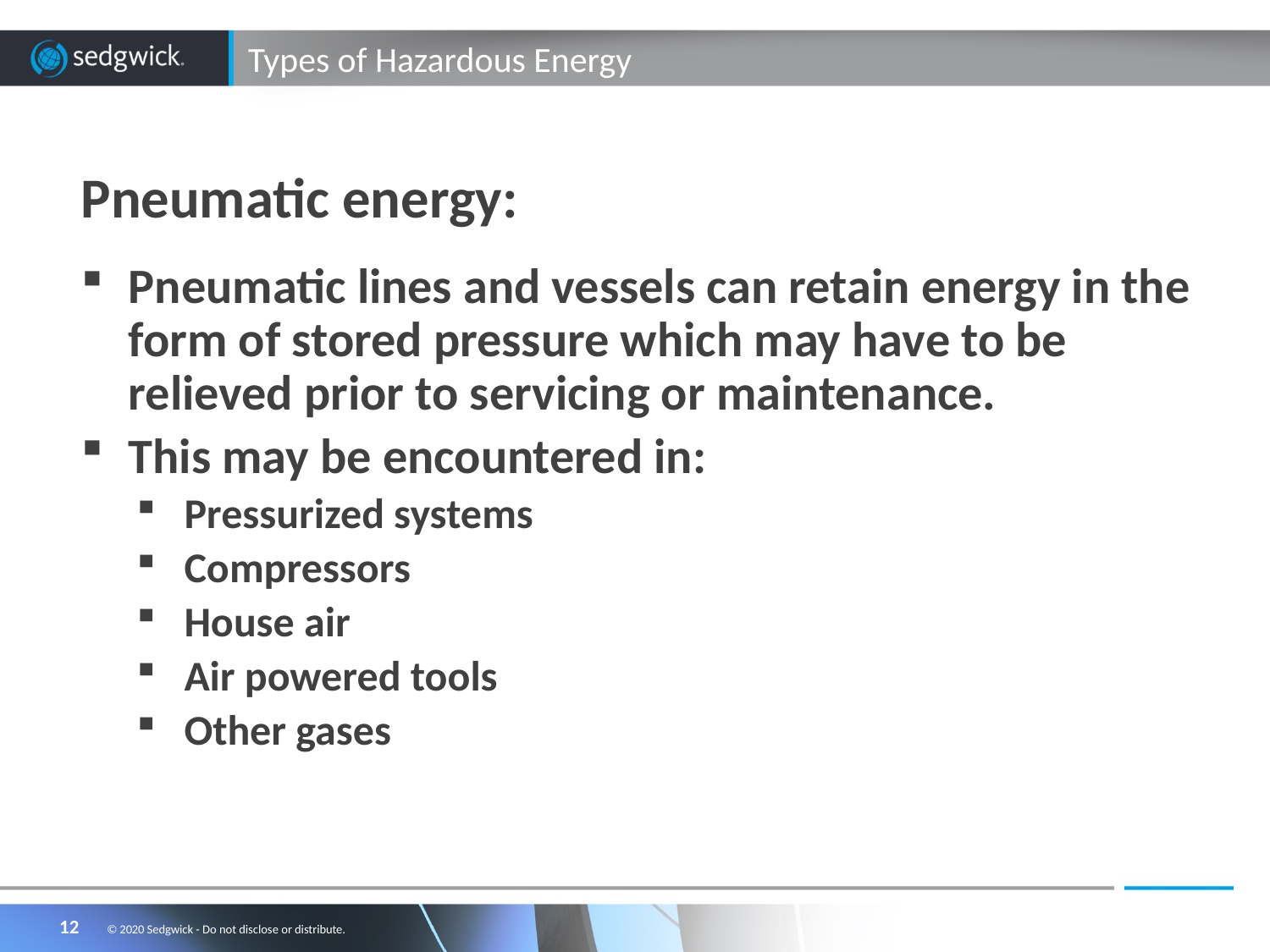

# Types of Hazardous Energy
Pneumatic energy:

Pneumatic lines and vessels can retain energy in the form of stored pressure which may have to be relieved prior to servicing or maintenance.
This may be encountered in:
Pressurized systems
Compressors
House air
Air powered tools
Other gases